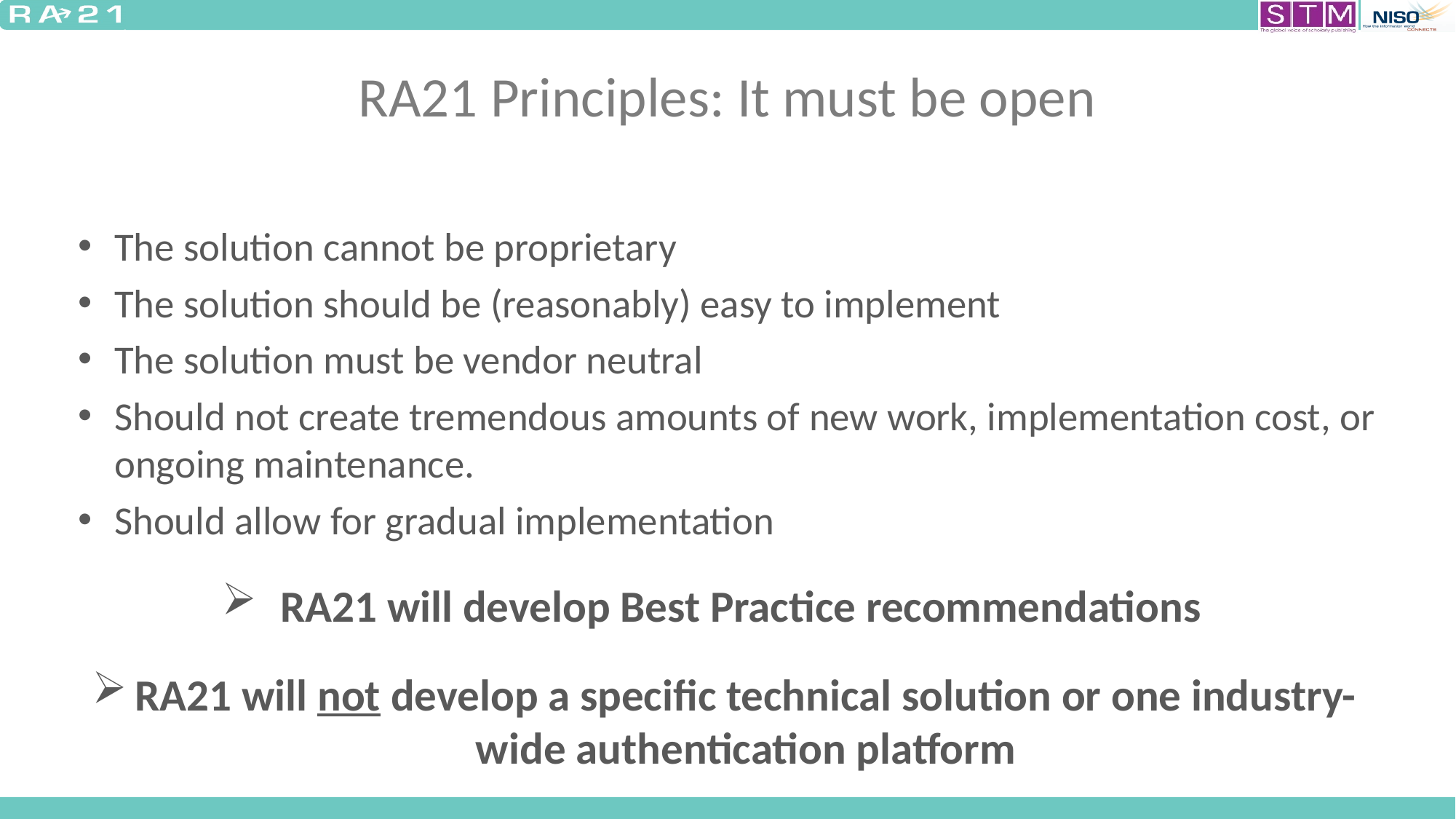

# RA21 Principles: It must be open
The solution cannot be proprietary
The solution should be (reasonably) easy to implement
The solution must be vendor neutral
Should not create tremendous amounts of new work, implementation cost, or ongoing maintenance.
Should allow for gradual implementation

RA21 will develop Best Practice recommendations

RA21 will not develop a specific technical solution or one industry-wide authentication platform